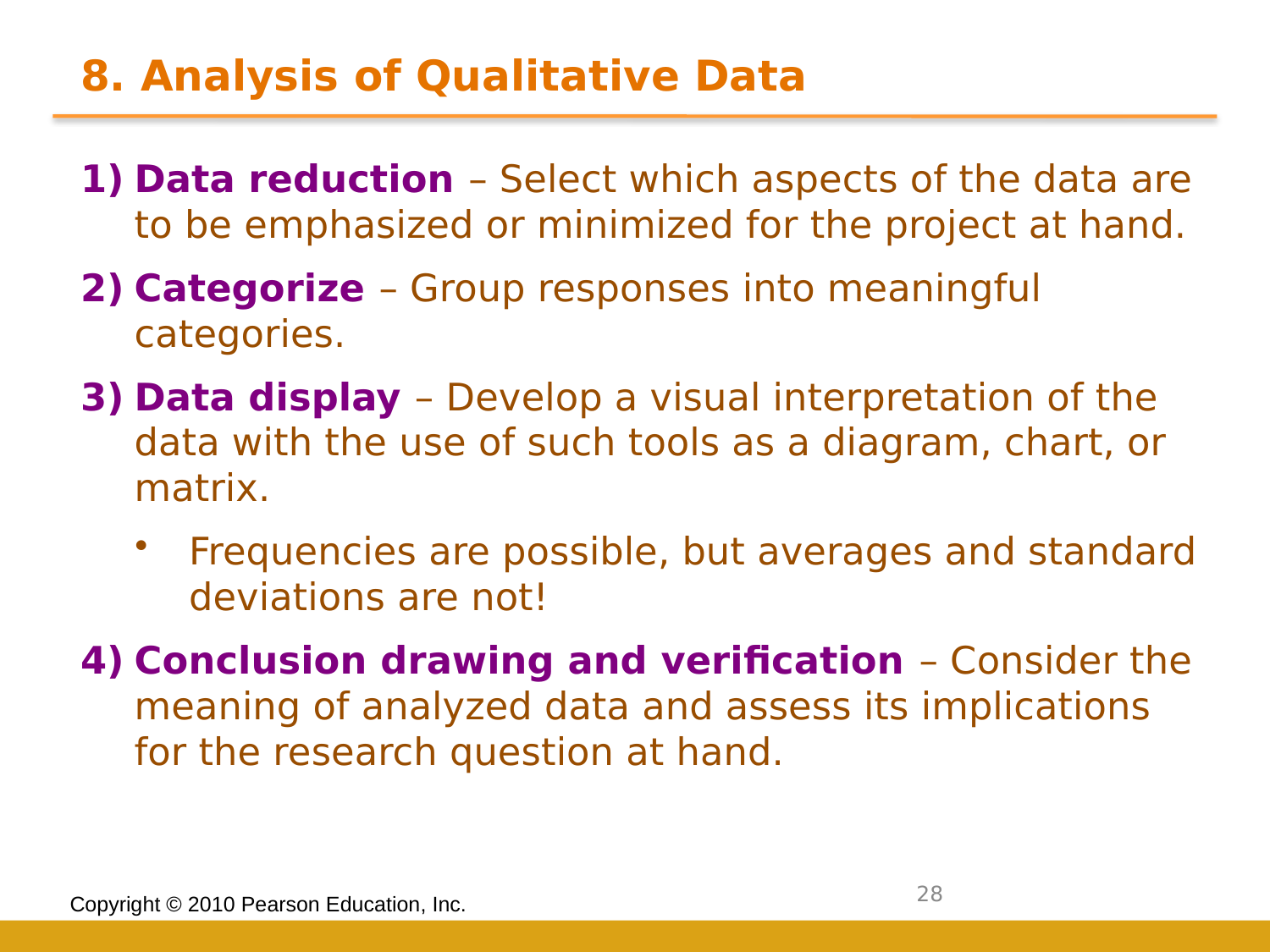

8. Analysis of Qualitative Data
Data reduction – Select which aspects of the data are to be emphasized or minimized for the project at hand.
Categorize – Group responses into meaningful categories.
Data display – Develop a visual interpretation of the data with the use of such tools as a diagram, chart, or matrix.
Frequencies are possible, but averages and standard deviations are not!
Conclusion drawing and verification – Consider the meaning of analyzed data and assess its implications for the research question at hand.
28